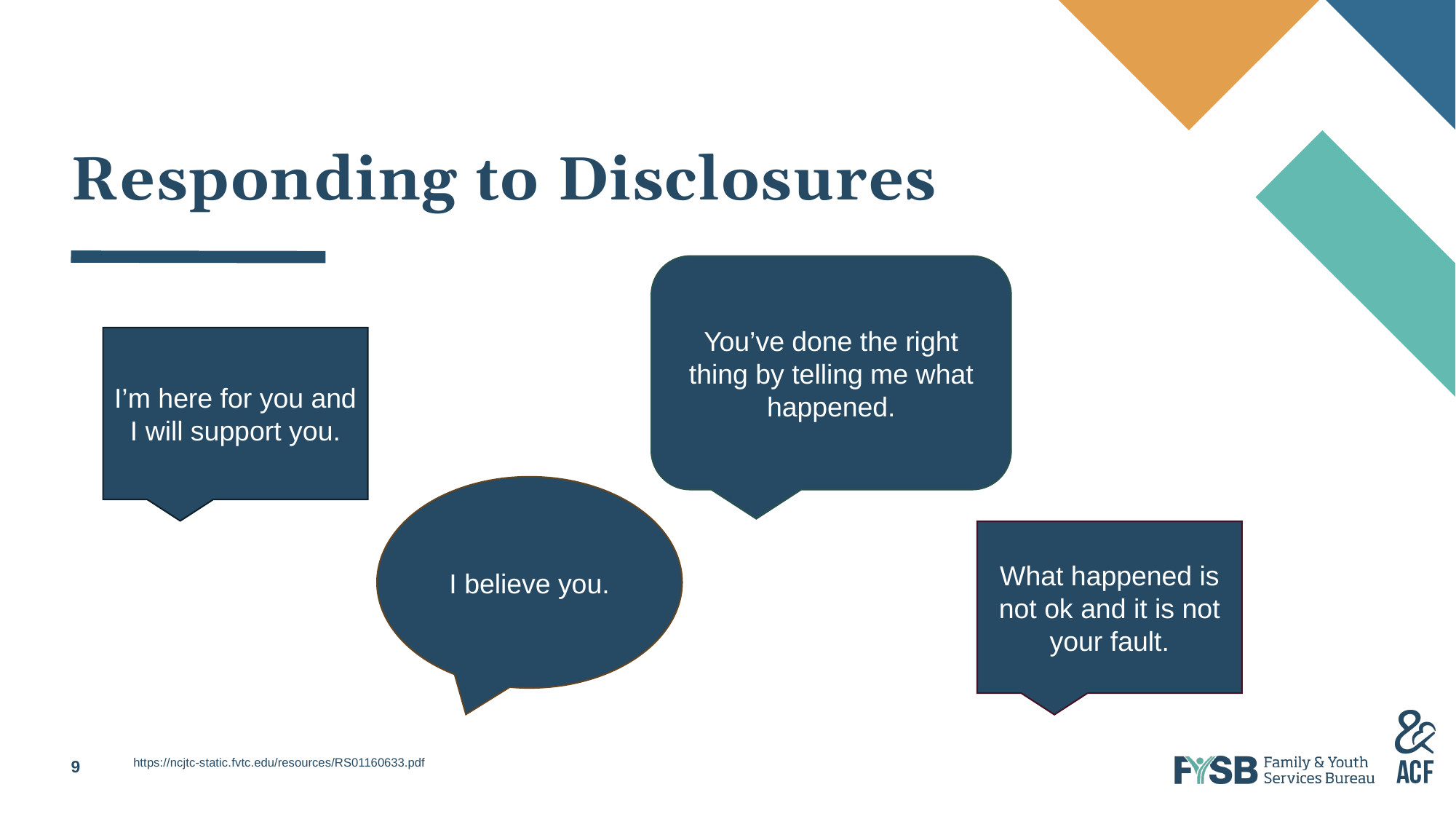

# Responding to Disclosures
You’ve done the right thing by telling me what happened.
I’m here for you and I will support you.
I believe you.
What happened is not ok and it is not your fault.
https://ncjtc-static.fvtc.edu/resources/RS01160633.pdf
9